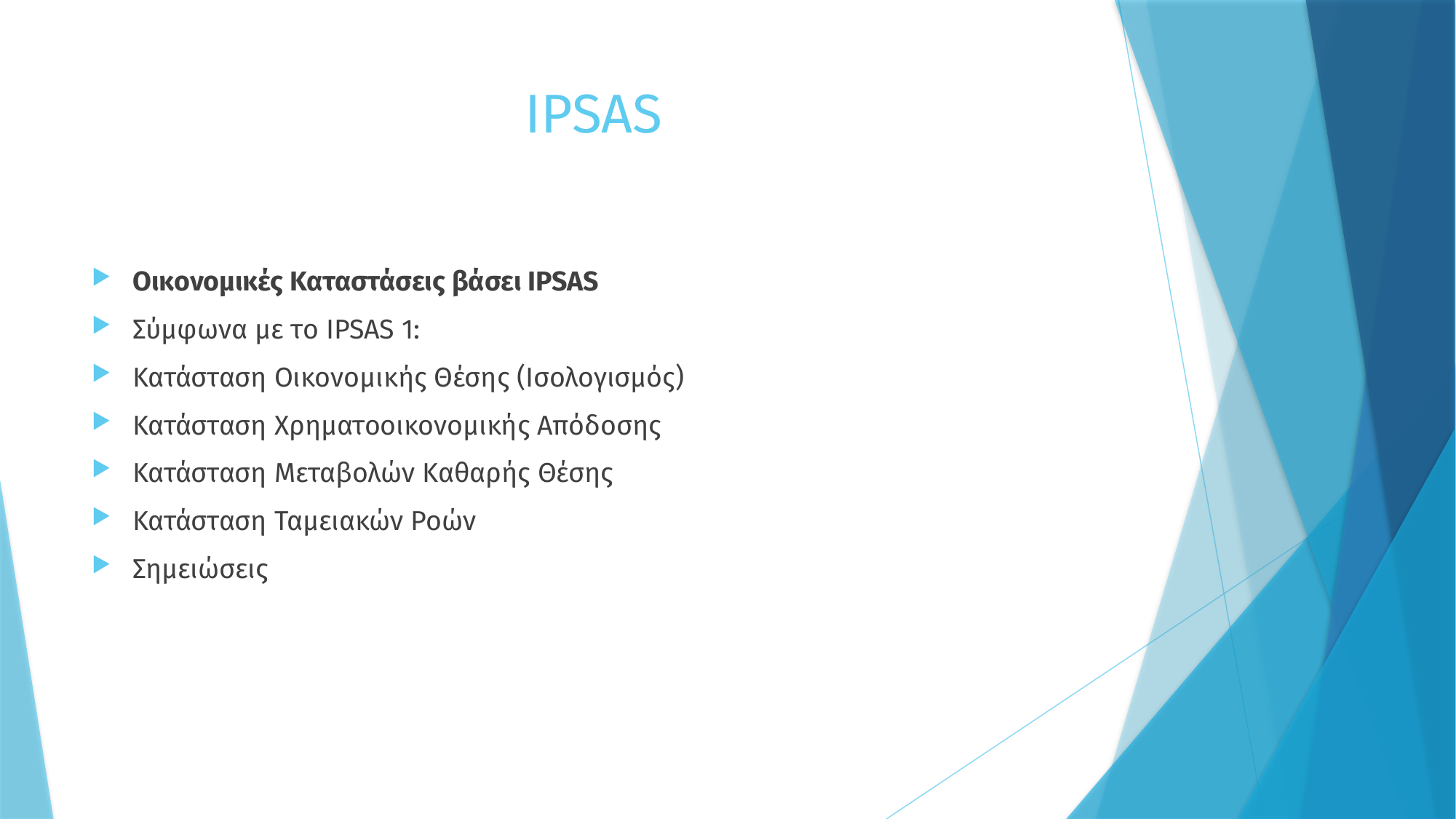

# IPSAS
Οικονομικές Καταστάσεις βάσει IPSAS
Σύμφωνα με το IPSAS 1:
Κατάσταση Οικονομικής Θέσης (Ισολογισμός)
Κατάσταση Χρηματοοικονομικής Απόδοσης
Κατάσταση Μεταβολών Καθαρής Θέσης
Κατάσταση Ταμειακών Ροών
Σημειώσεις